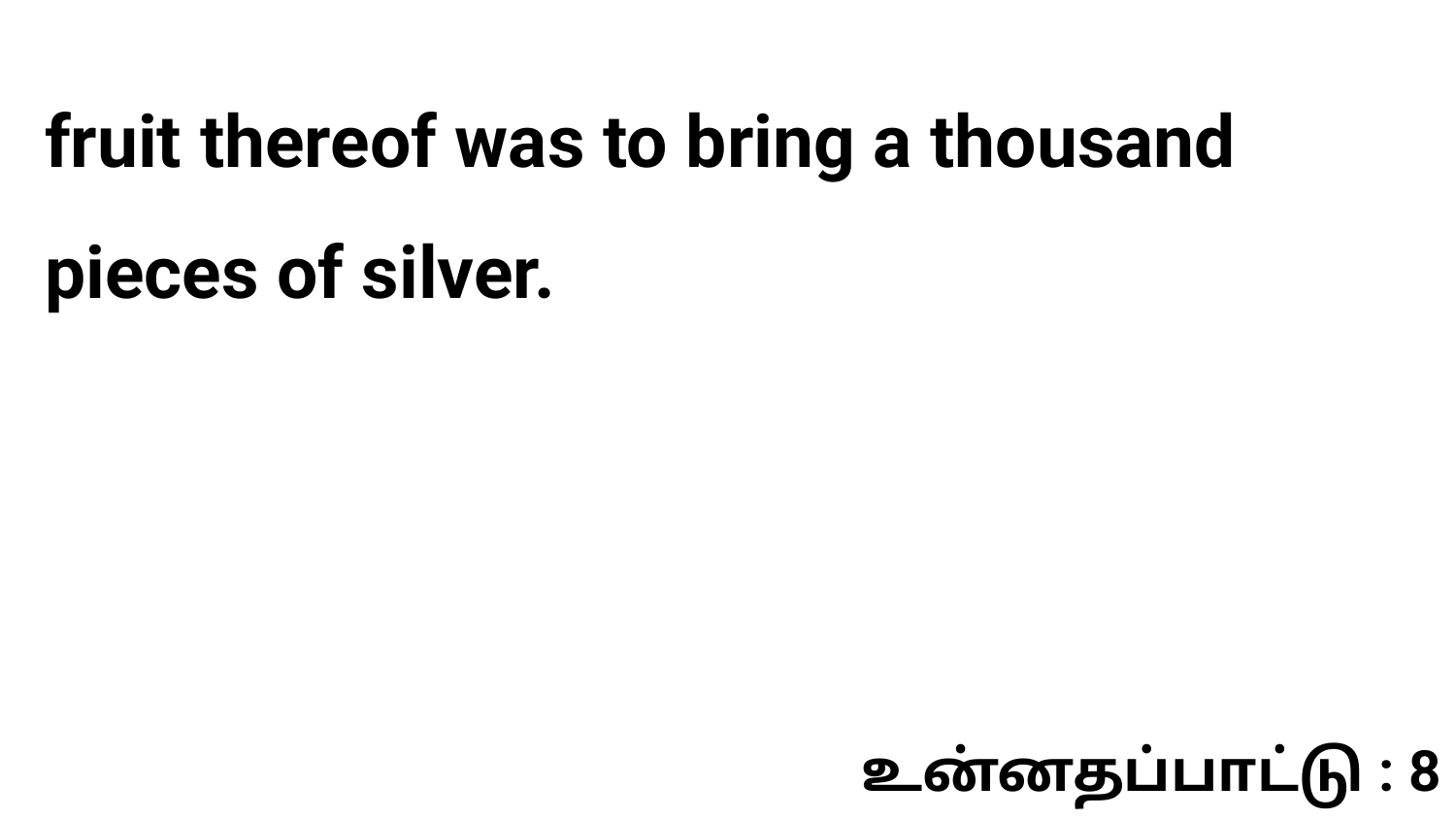

fruit thereof was to bring a thousand pieces of silver.
உன்னதப்பாட்டு : 8